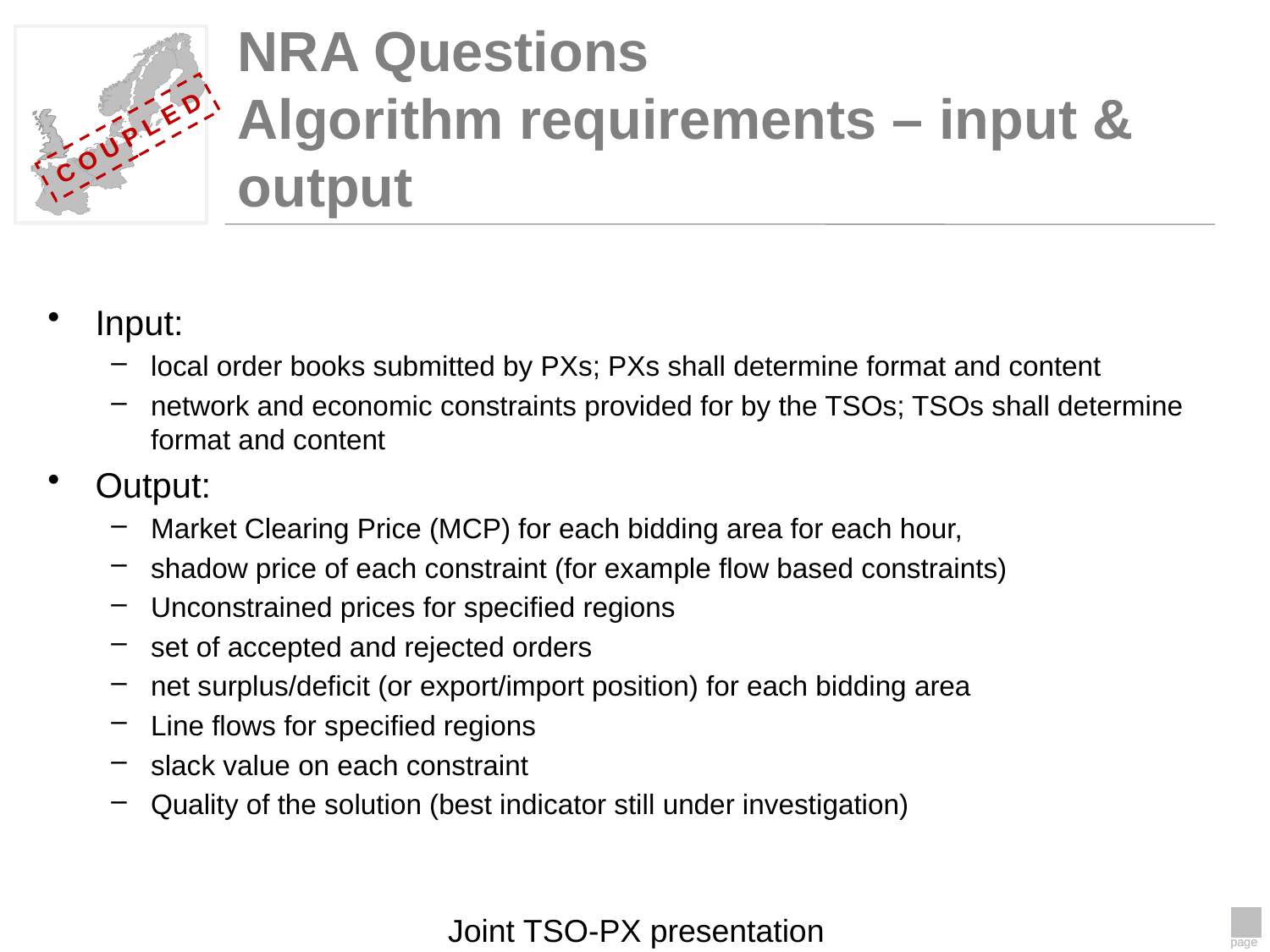

# NRA Questions Algorithm requirements – input & output

Input:
local order books submitted by PXs; PXs shall determine format and content
network and economic constraints provided for by the TSOs; TSOs shall determine format and content
Output:
Market Clearing Price (MCP) for each bidding area for each hour,
shadow price of each constraint (for example flow based constraints)
Unconstrained prices for specified regions
set of accepted and rejected orders
net surplus/deficit (or export/import position) for each bidding area
Line flows for specified regions
slack value on each constraint
Quality of the solution (best indicator still under investigation)